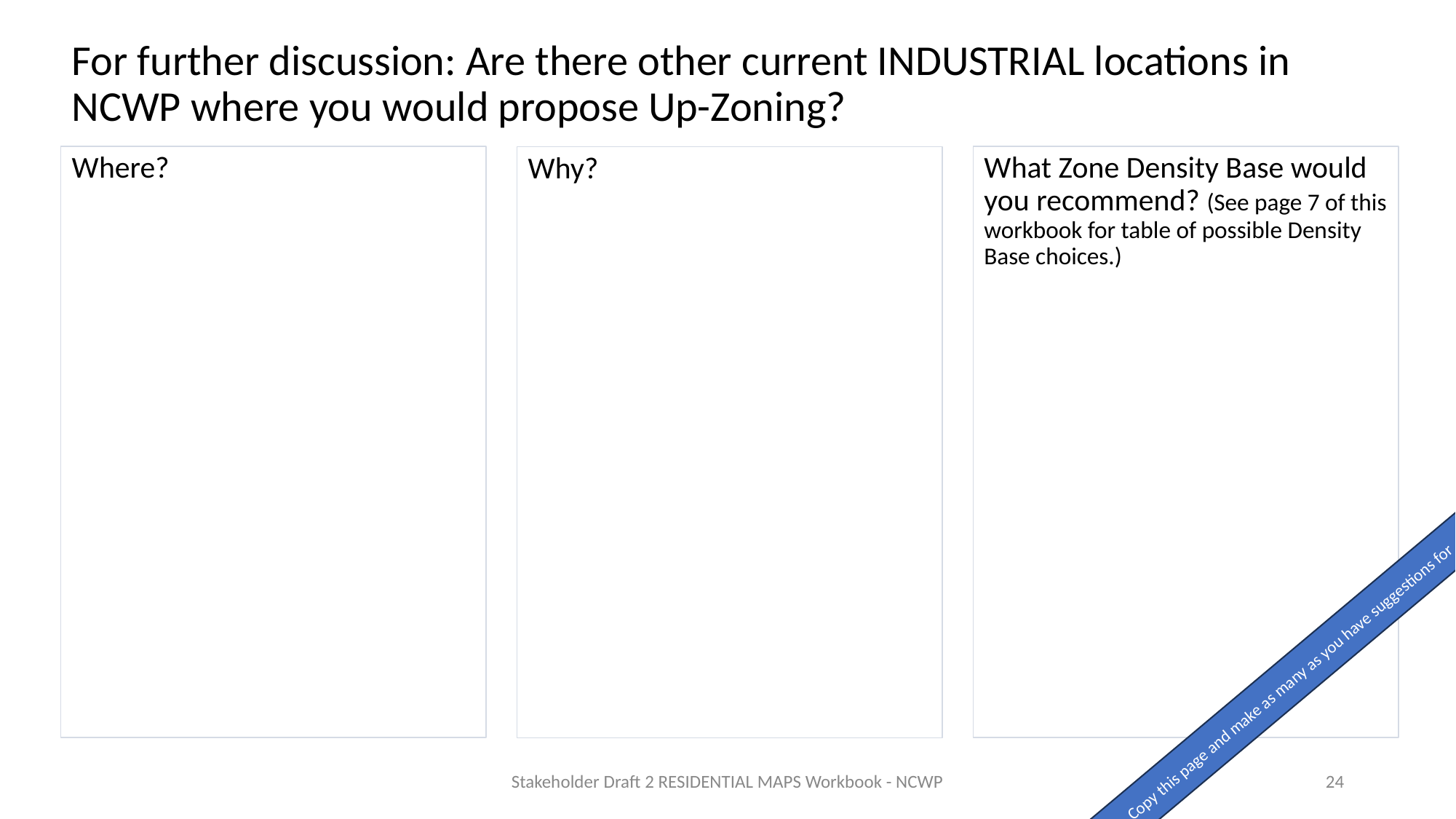

# For further discussion: Are there other current INDUSTRIAL locations in NCWP where you would propose Up-Zoning?
Where?
What Zone Density Base would you recommend? (See page 7 of this workbook for table of possible Density Base choices.)
Why?
Copy this page and make as many as you have suggestions for
Stakeholder Draft 2 RESIDENTIAL MAPS Workbook - NCWP
24